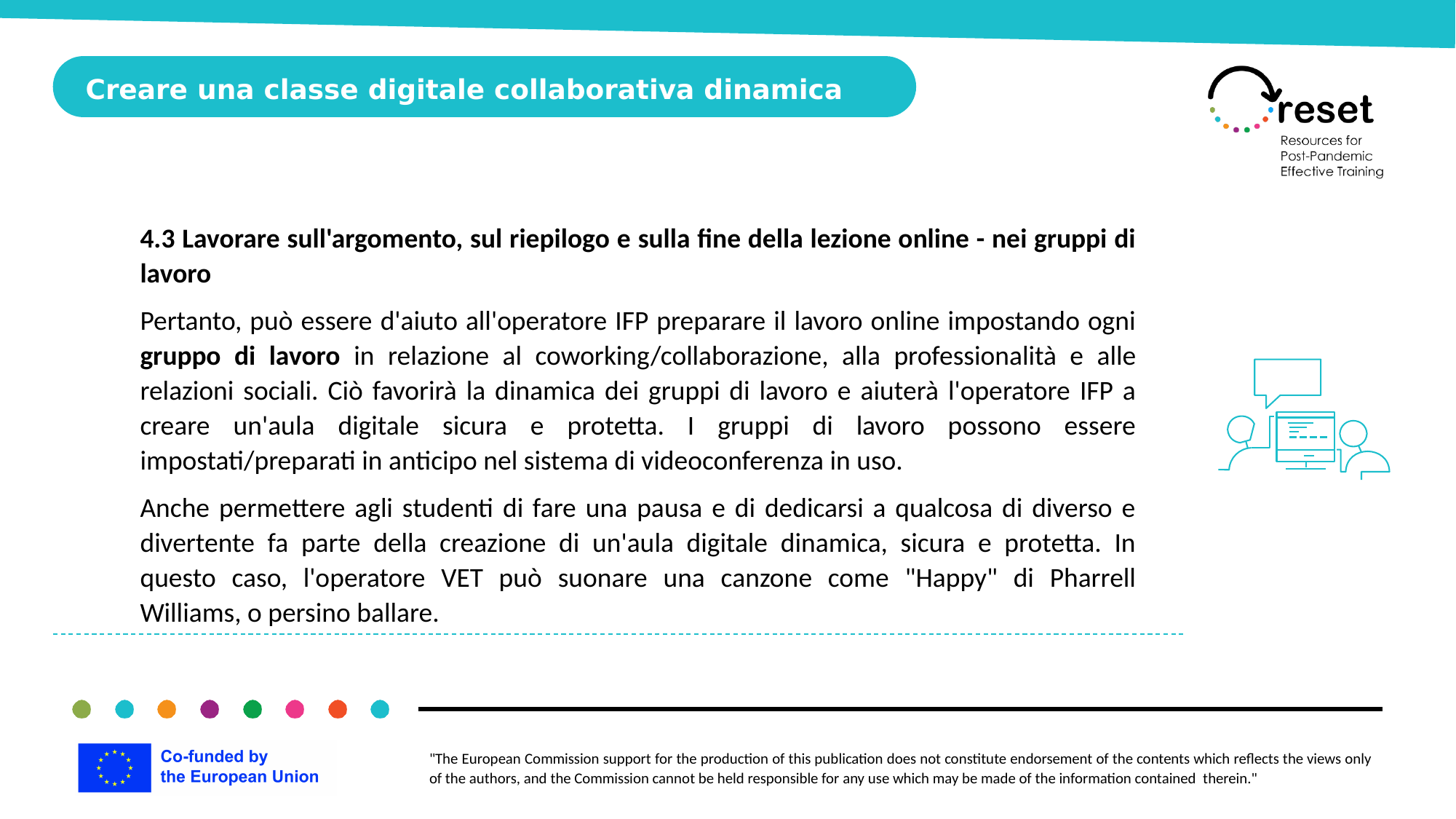

Creare una classe digitale collaborativa dinamica
4.3 Lavorare sull'argomento, sul riepilogo e sulla fine della lezione online - nei gruppi di lavoro
Pertanto, può essere d'aiuto all'operatore IFP preparare il lavoro online impostando ogni gruppo di lavoro in relazione al coworking/collaborazione, alla professionalità e alle relazioni sociali. Ciò favorirà la dinamica dei gruppi di lavoro e aiuterà l'operatore IFP a creare un'aula digitale sicura e protetta. I gruppi di lavoro possono essere impostati/preparati in anticipo nel sistema di videoconferenza in uso.
Anche permettere agli studenti di fare una pausa e di dedicarsi a qualcosa di diverso e divertente fa parte della creazione di un'aula digitale dinamica, sicura e protetta. In questo caso, l'operatore VET può suonare una canzone come "Happy" di Pharrell Williams, o persino ballare.